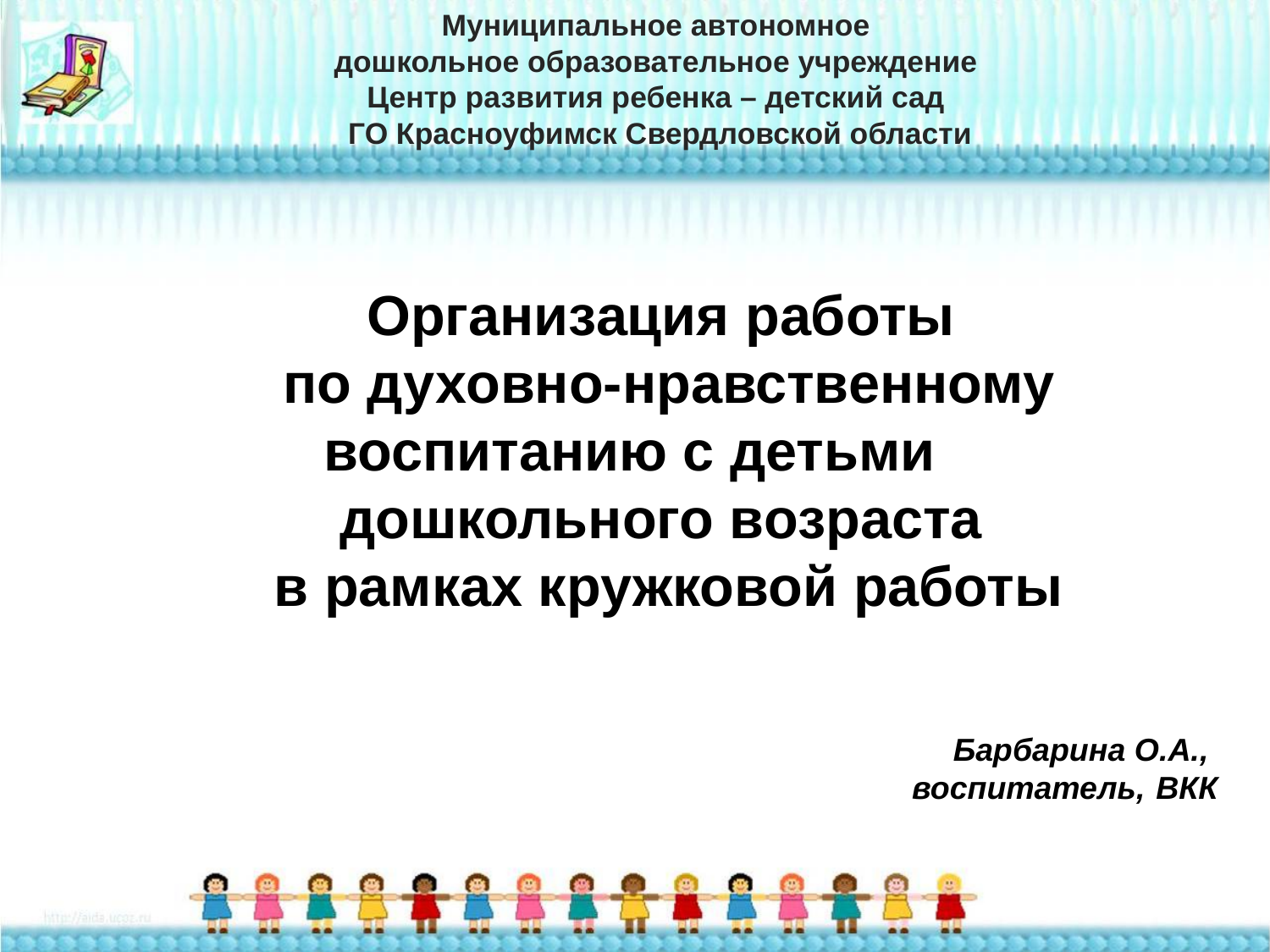

Муниципальное автономное
дошкольное образовательное учреждение
Центр развития ребенка – детский сад
ГО Красноуфимск Свердловской области
Организация работы
по духовно-нравственному воспитанию с детьми
дошкольного возраста
в рамках кружковой работы
Барбарина О.А.,
воспитатель, ВКК